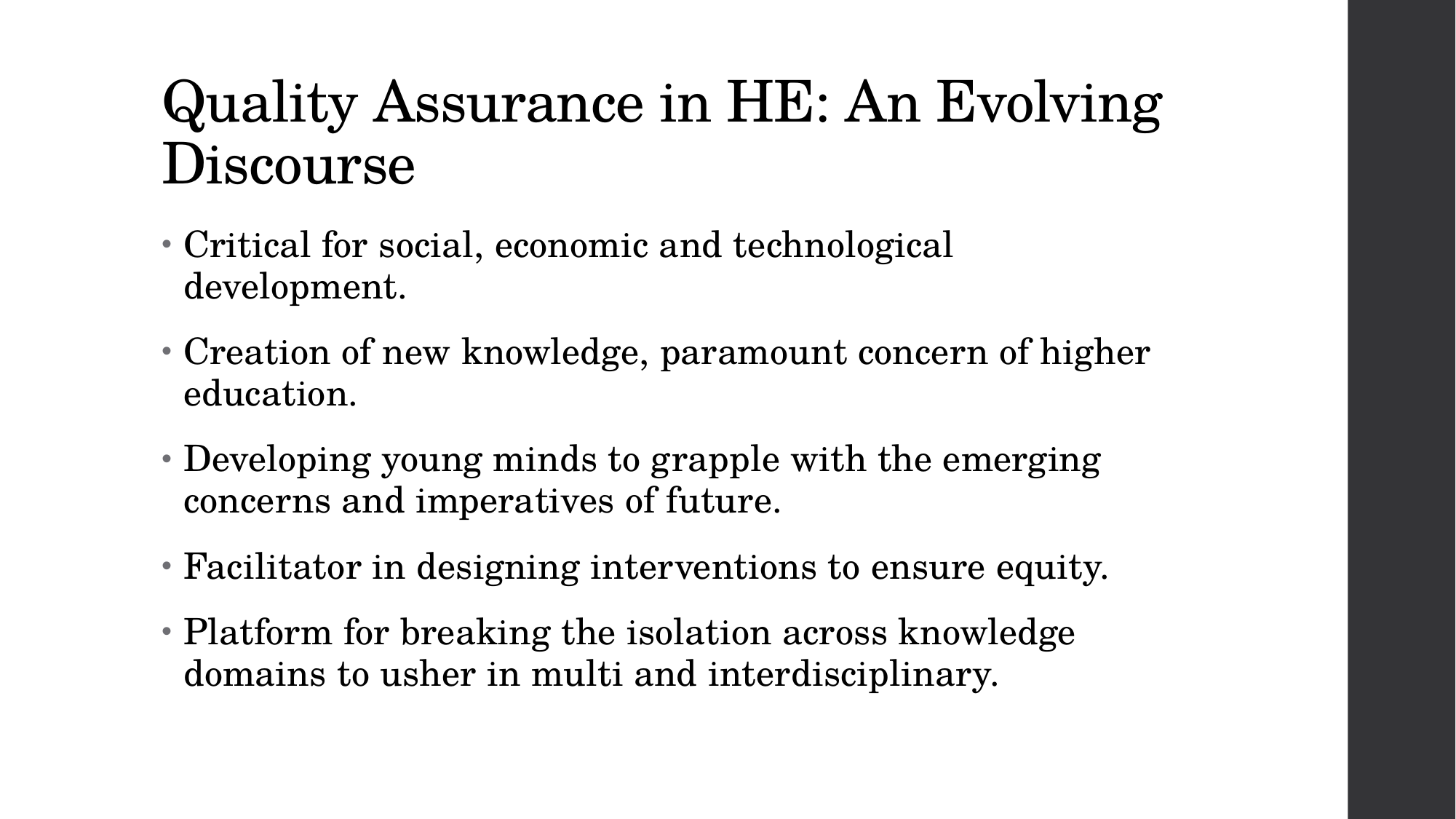

# Quality Assurance in HE: An Evolving Discourse
Critical for social, economic and technological development.
Creation of new knowledge, paramount concern of higher education.
Developing young minds to grapple with the emerging concerns and imperatives of future.
Facilitator in designing interventions to ensure equity.
Platform for breaking the isolation across knowledge domains to usher in multi and interdisciplinary.